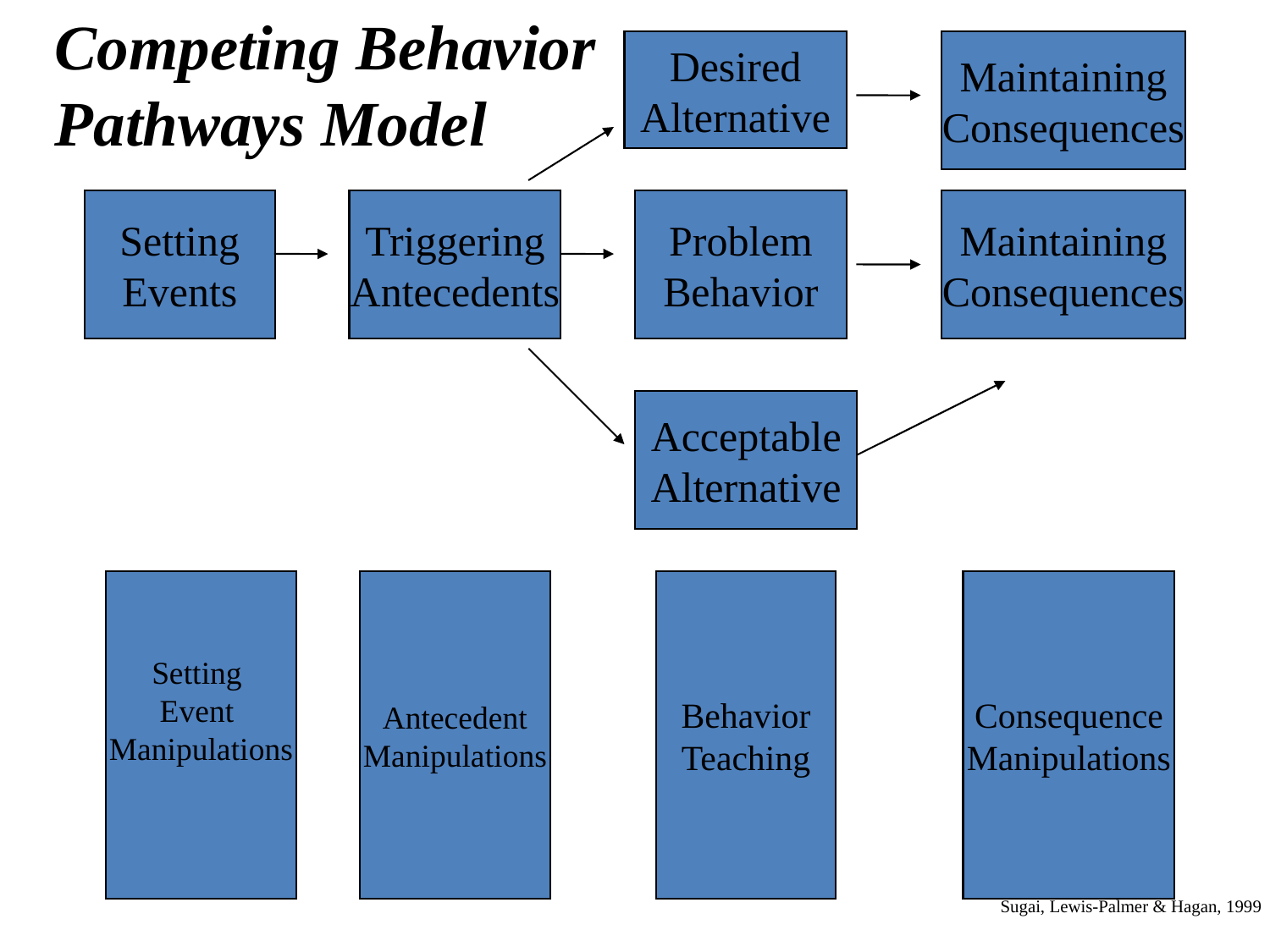

Competing Behavior Pathways Model
Desired
Alternative
Maintaining
Consequences

Setting
Events
Triggering
Antecedents
Problem
Behavior
Maintaining
Consequences

Acceptable
Alternative
Setting
Event
Manipulations

Antecedent
Manipulations
Behavior
Teaching
Consequence
Manipulations
Sugai, Lewis-Palmer & Hagan, 1999